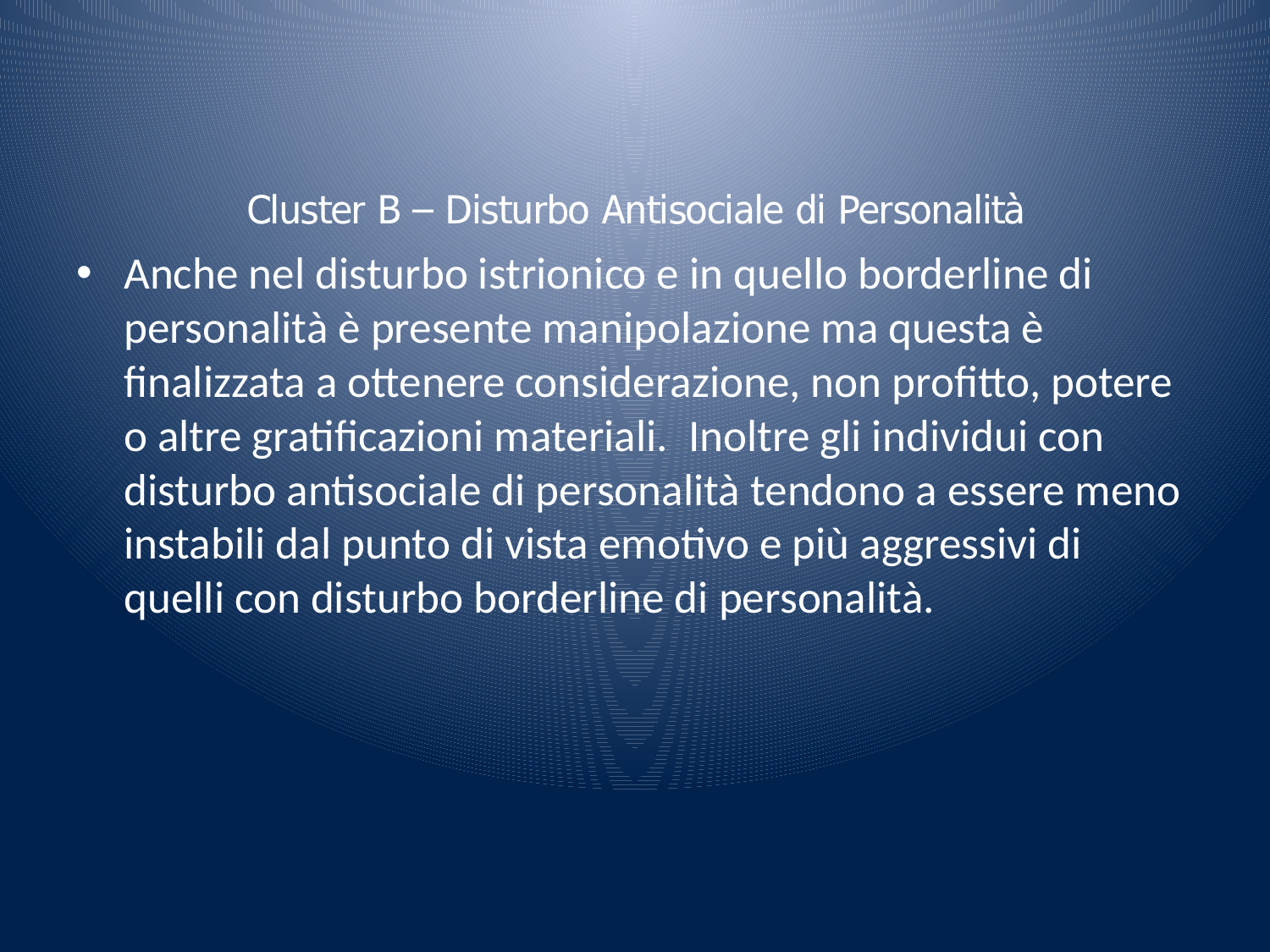

# Cluster B – Disturbo Antisociale di Personalità
Anche nel disturbo istrionico e in quello borderline di personalità è presente manipolazione ma questa è finalizzata a ottenere considerazione, non profitto, potere o altre gratificazioni materiali.  Inoltre gli individui con disturbo antisociale di personalità tendono a essere meno instabili dal punto di vista emotivo e più aggressivi di quelli con disturbo borderline di personalità.